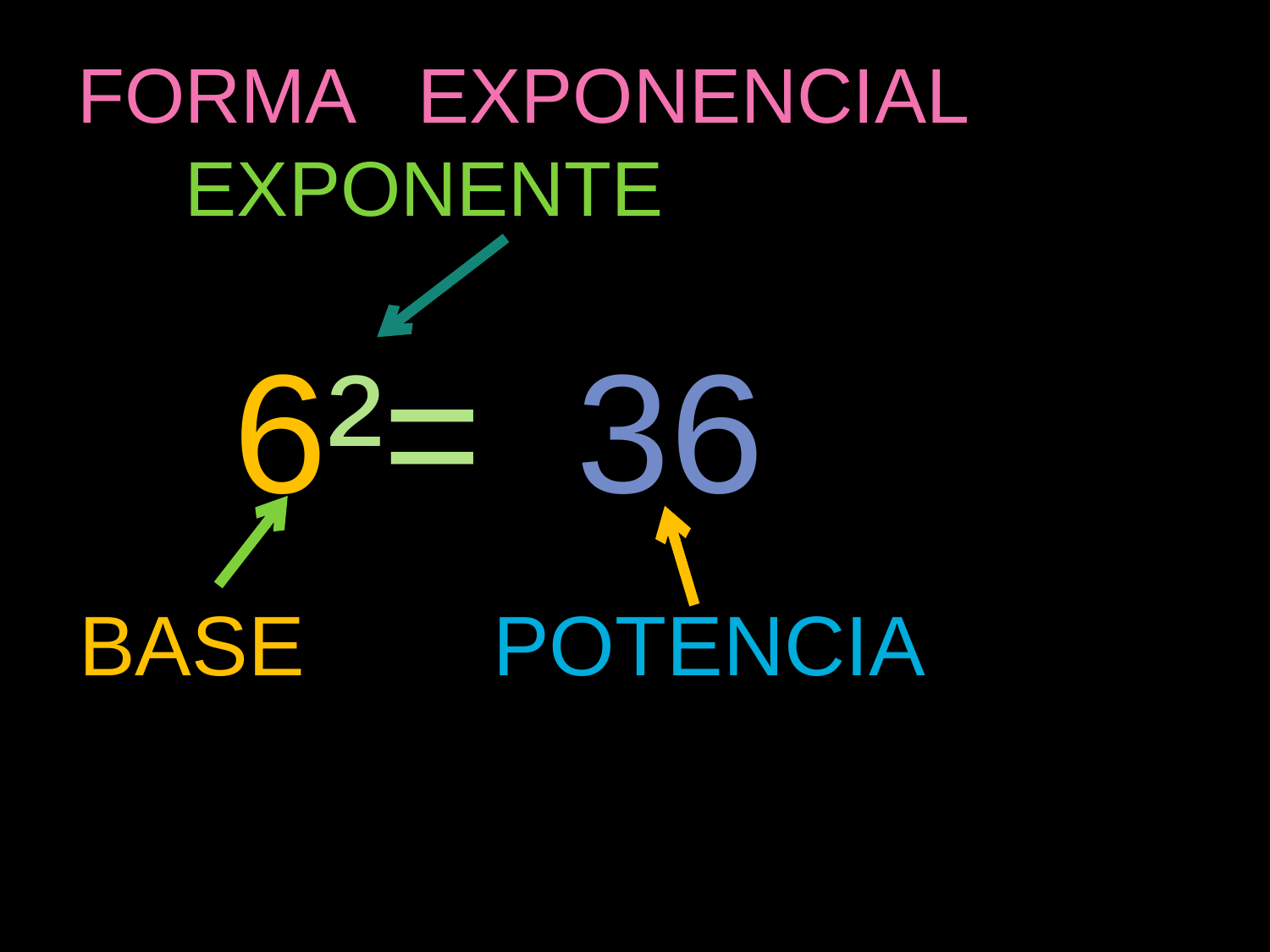

FORMA   EXPONENCIAL
        EXPONENTE
   6²=  36
   BASE        POTENCIA